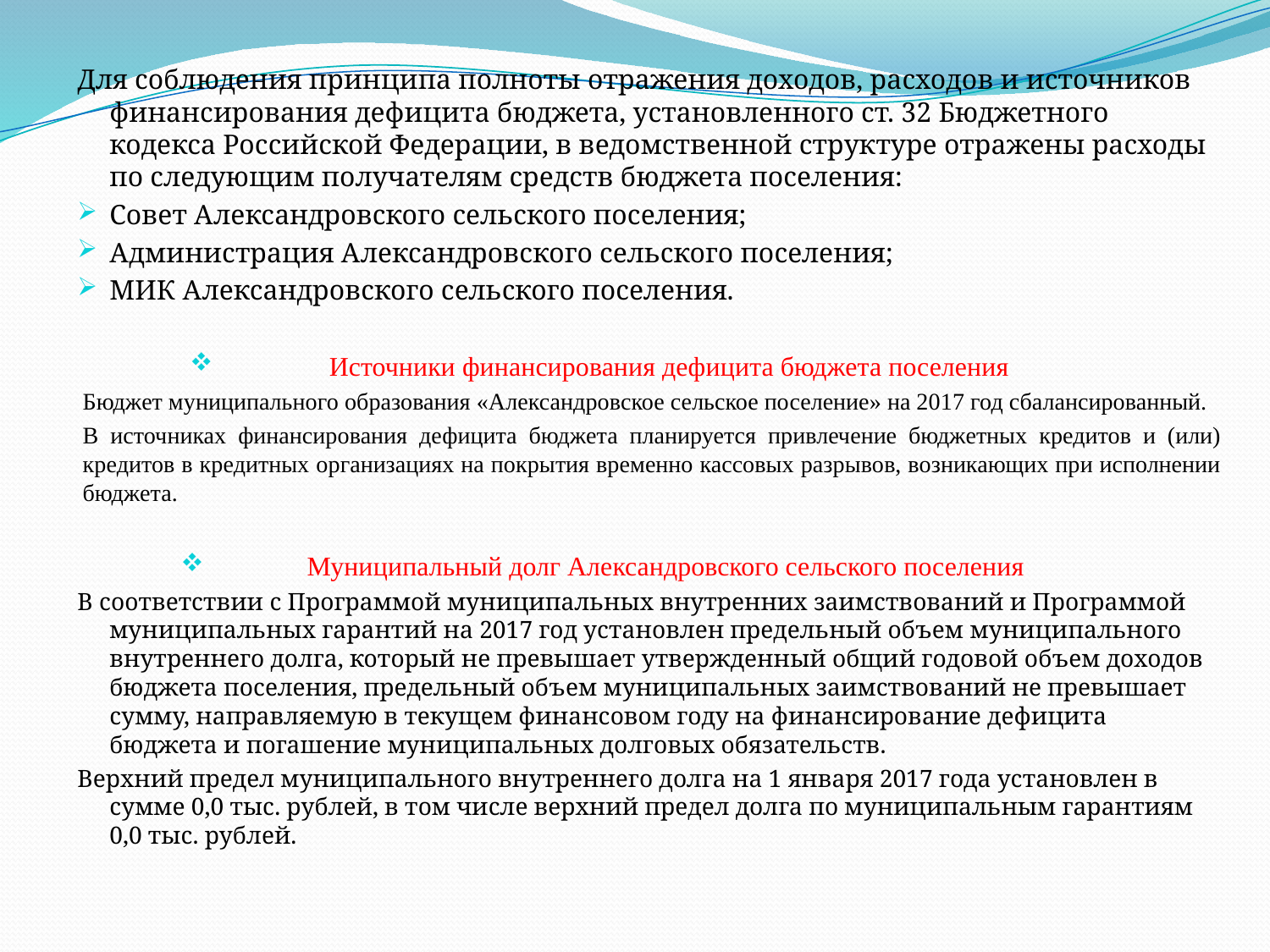

Для соблюдения принципа полноты отражения доходов, расходов и источников финансирования дефицита бюджета, установленного ст. 32 Бюджетного кодекса Российской Федерации, в ведомственной структуре отражены расходы по следующим получателям средств бюджета поселения:
Совет Александровского сельского поселения;
Администрация Александровского сельского поселения;
МИК Александровского сельского поселения.

 Источники финансирования дефицита бюджета поселения
Бюджет муниципального образования «Александровское сельское поселение» на 2017 год сбалансированный.
В источниках финансирования дефицита бюджета планируется привлечение бюджетных кредитов и (или) кредитов в кредитных организациях на покрытия временно кассовых разрывов, возникающих при исполнении бюджета.

Муниципальный долг Александровского сельского поселения
В соответствии с Программой муниципальных внутренних заимствований и Программой муниципальных гарантий на 2017 год установлен предельный объем муниципального внутреннего долга, который не превышает утвержденный общий годовой объем доходов бюджета поселения, предельный объем муниципальных заимствований не превышает сумму, направляемую в текущем финансовом году на финансирование дефицита бюджета и погашение муниципальных долговых обязательств.
Верхний предел муниципального внутреннего долга на 1 января 2017 года установлен в сумме 0,0 тыс. рублей, в том числе верхний предел долга по муниципальным гарантиям 0,0 тыс. рублей.